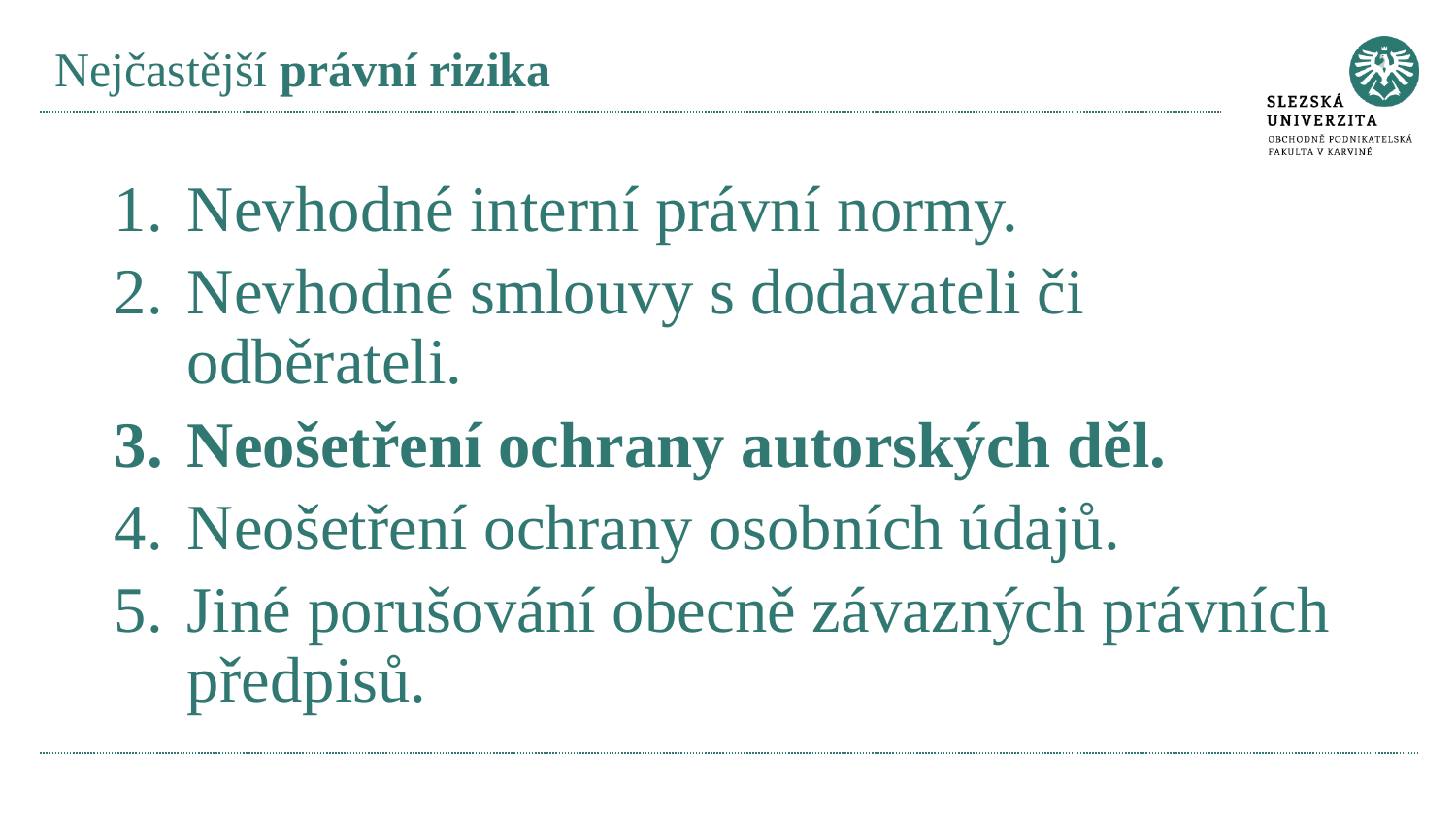

# Nejčastější právní rizika
Nevhodné interní právní normy.
Nevhodné smlouvy s dodavateli či odběrateli.
Neošetření ochrany autorských děl.
Neošetření ochrany osobních údajů.
Jiné porušování obecně závazných právních předpisů.